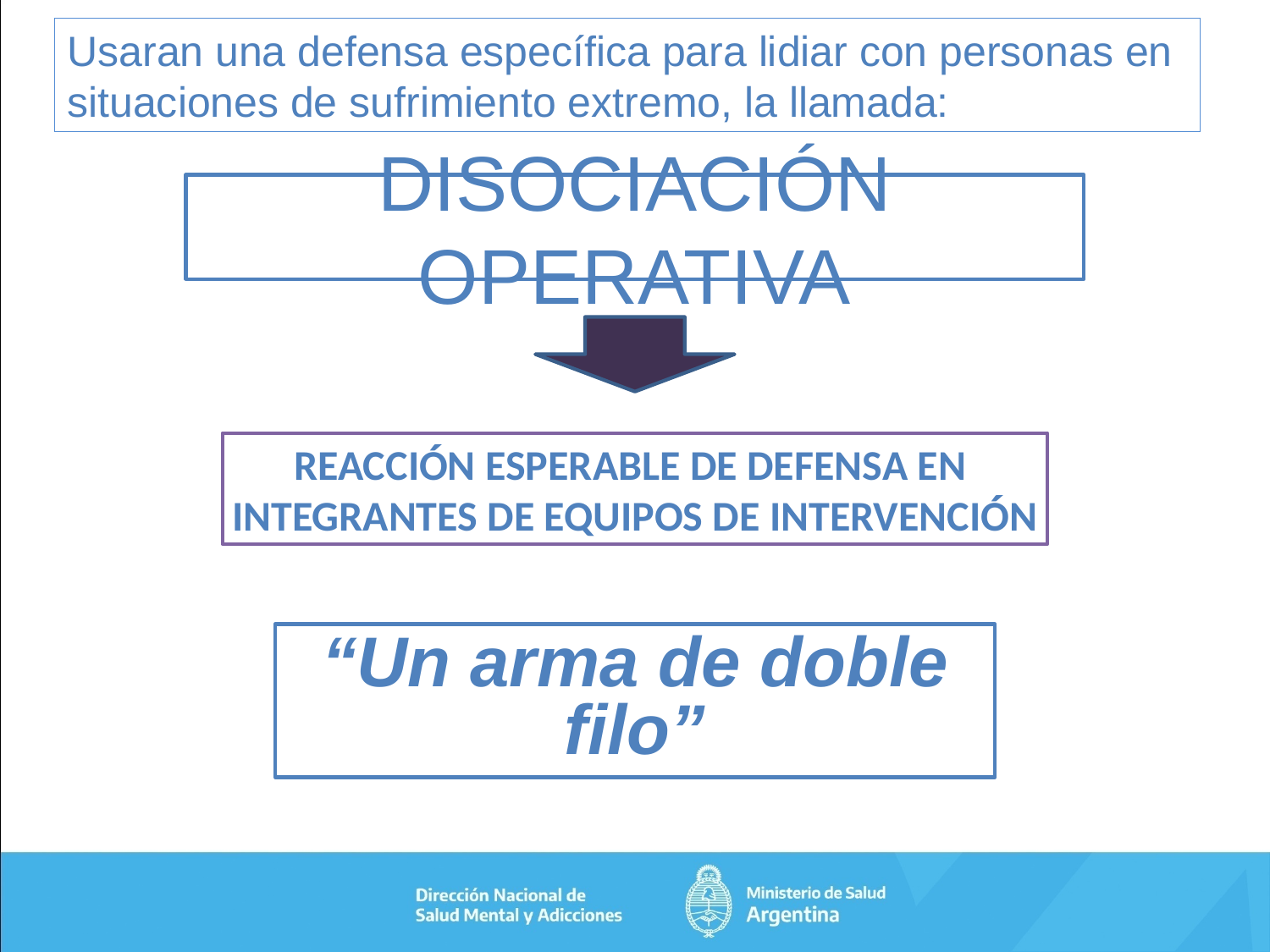

Usaran una defensa específica para lidiar con personas en situaciones de sufrimiento extremo, la llamada:
# DISOCIACIÓN OPERATIVA

REACCIÓN ESPERABLE DE DEFENSA EN
INTEGRANTES DE EQUIPOS DE INTERVENCIÓN
“Un arma de doble filo”